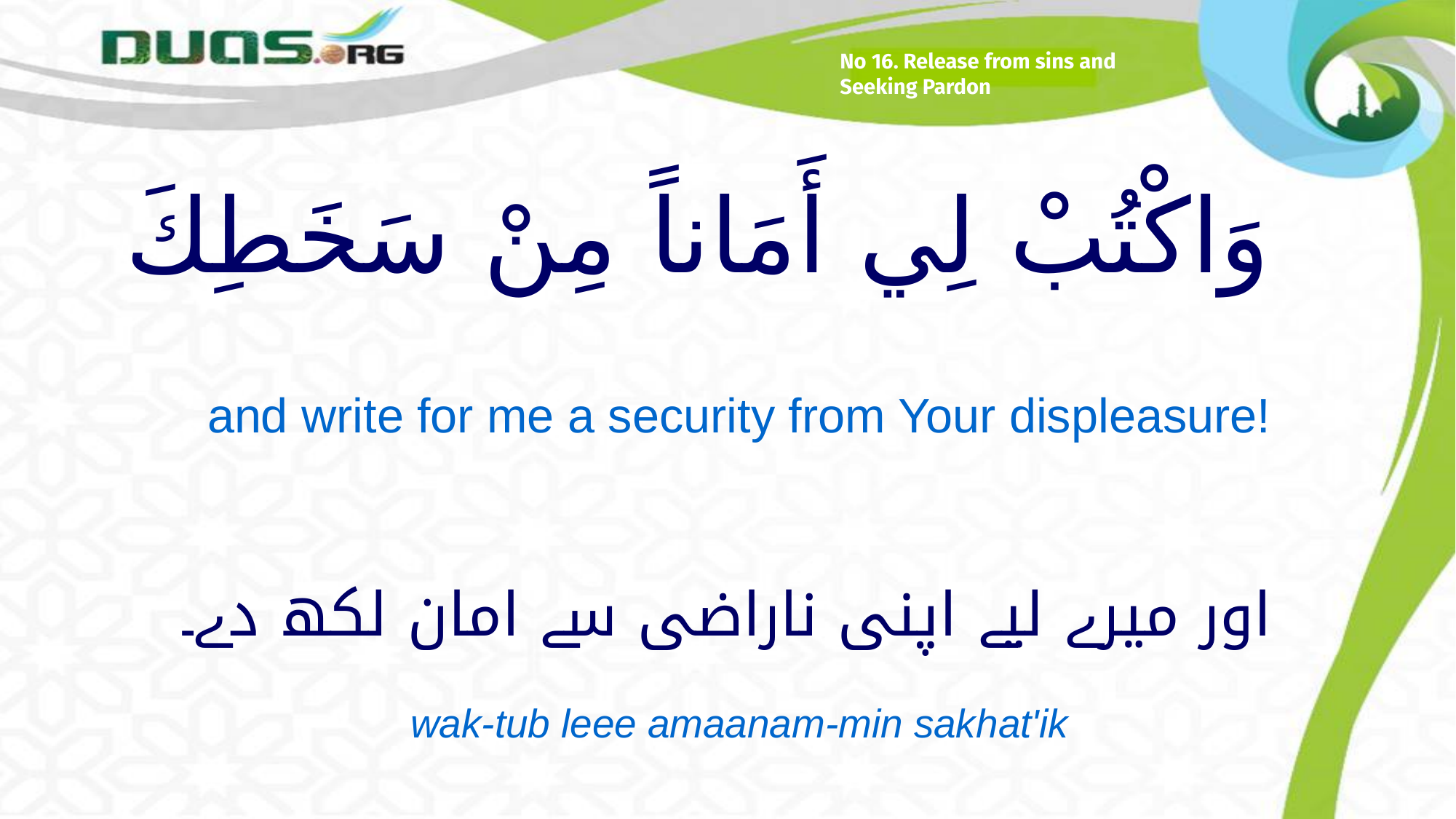

No 16. Release from sins and Seeking Pardon

# وَاكْتُبْ لِي أَمَاناً مِنْ سَخَطِكَ
and write for me a security from Your displeasure!

اور میرے لیے اپنی ناراضی سے امان لکھ دے۔
wak-tub leee amaanam-min sakhat'ik